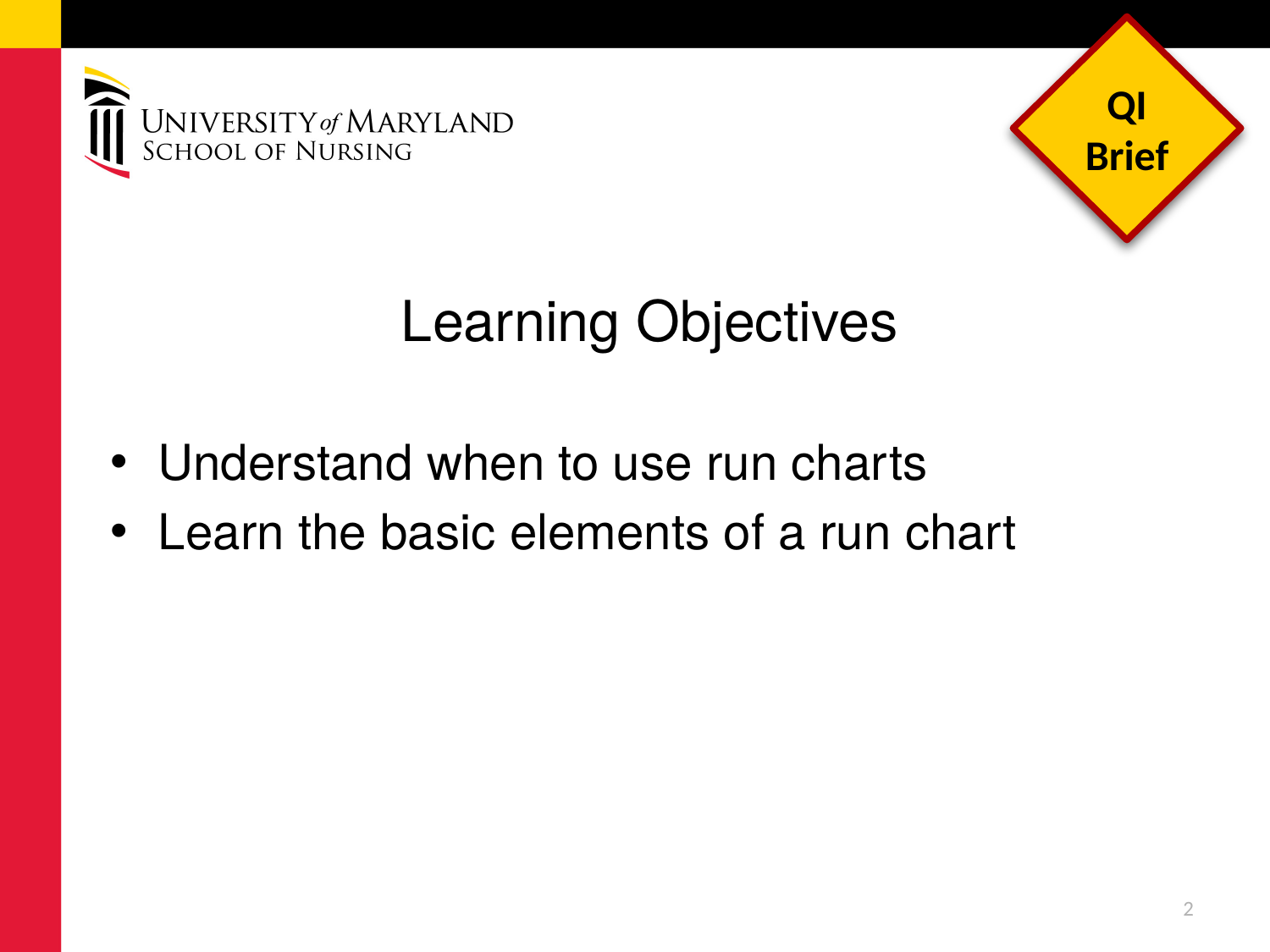

QI Brief
# Learning Objectives
Understand when to use run charts
Learn the basic elements of a run chart
2